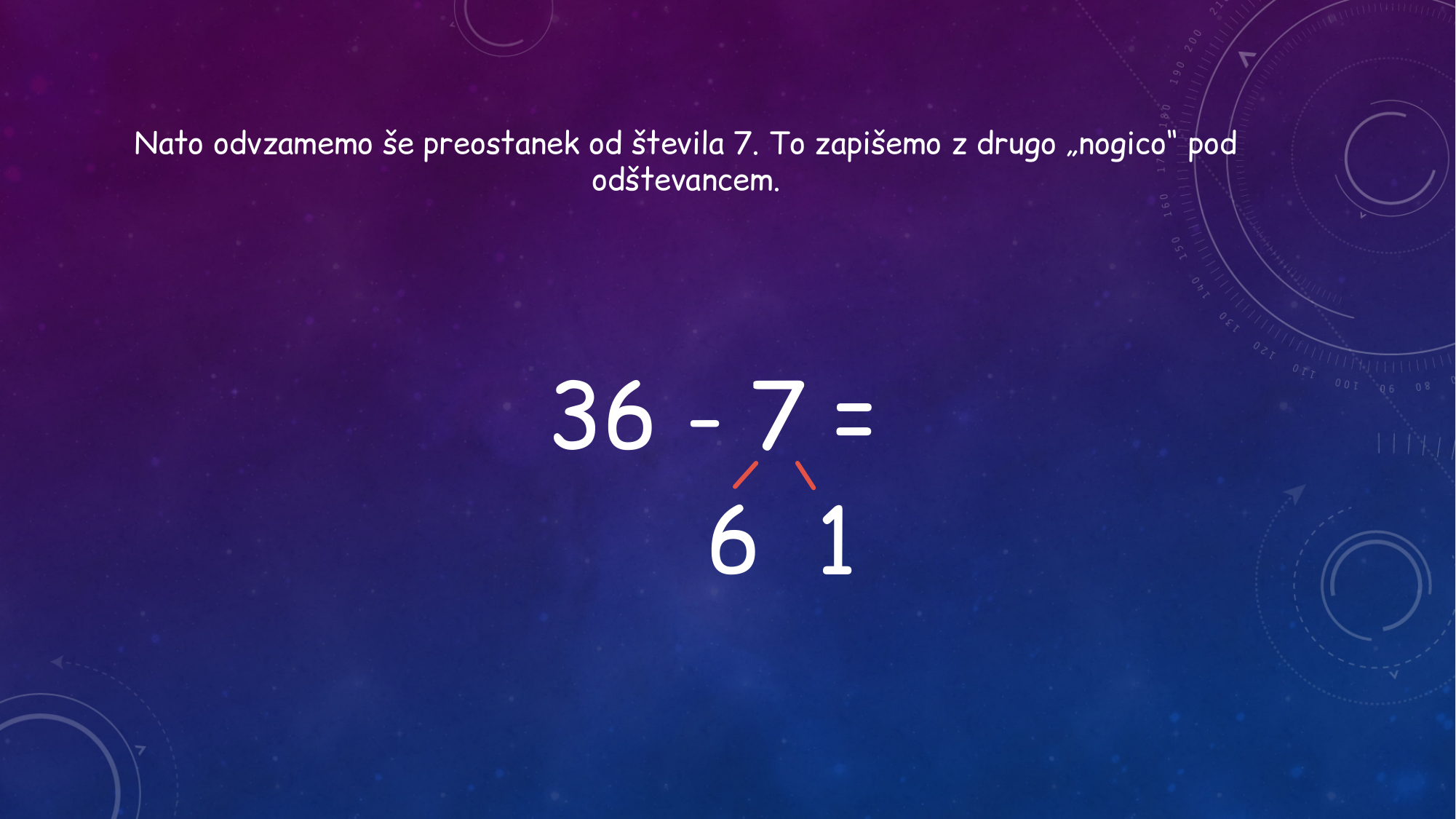

# Nato odvzamemo še preostanek od števila 7. To zapišemo z drugo „nogico“ pod odštevancem.
  36 - 7 =
       6  1